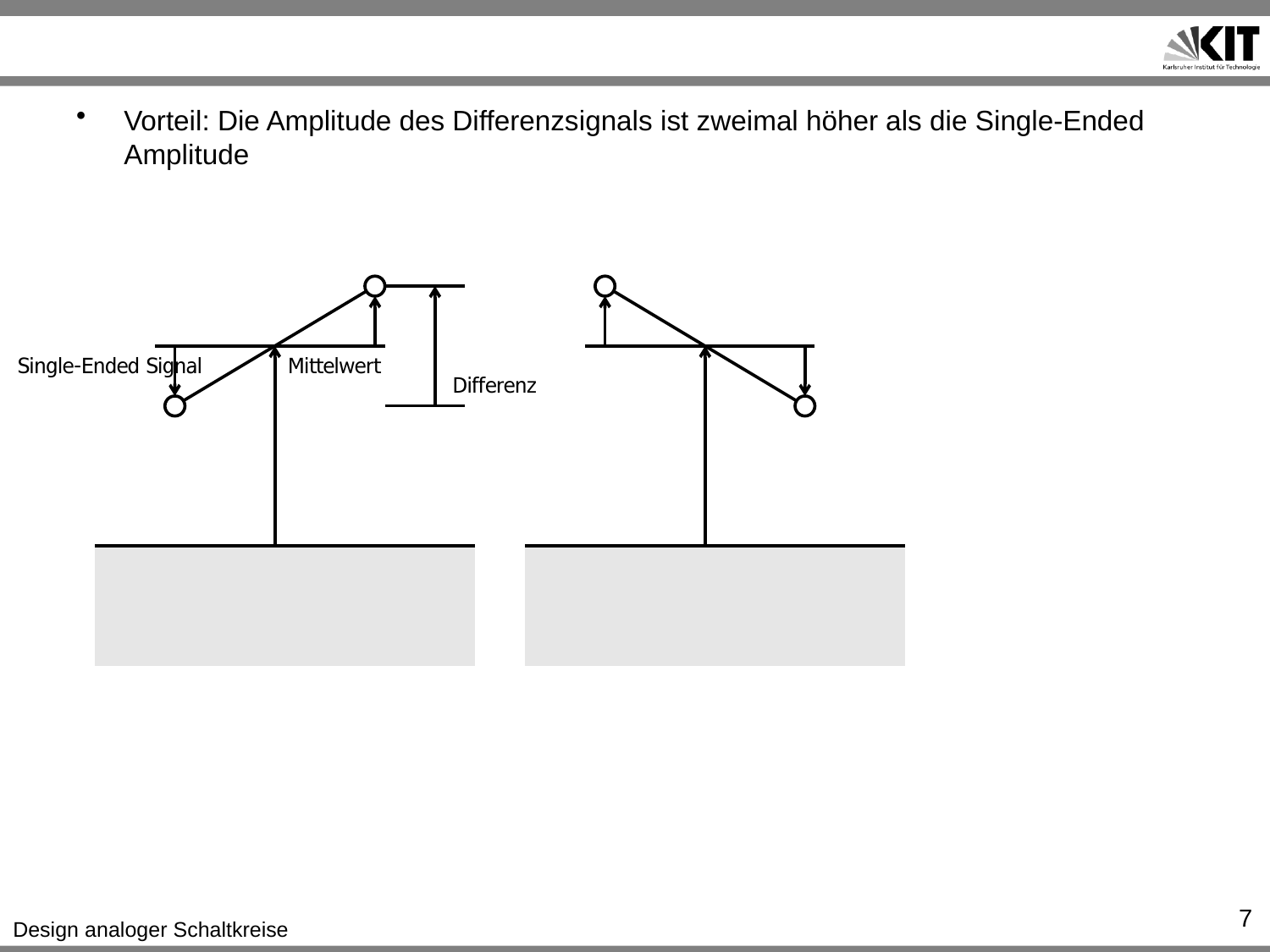

#
Vorteil: Die Amplitude des Differenzsignals ist zweimal höher als die Single-Ended Amplitude

Single-Ended Signal
Mittelwert
Differenz

7